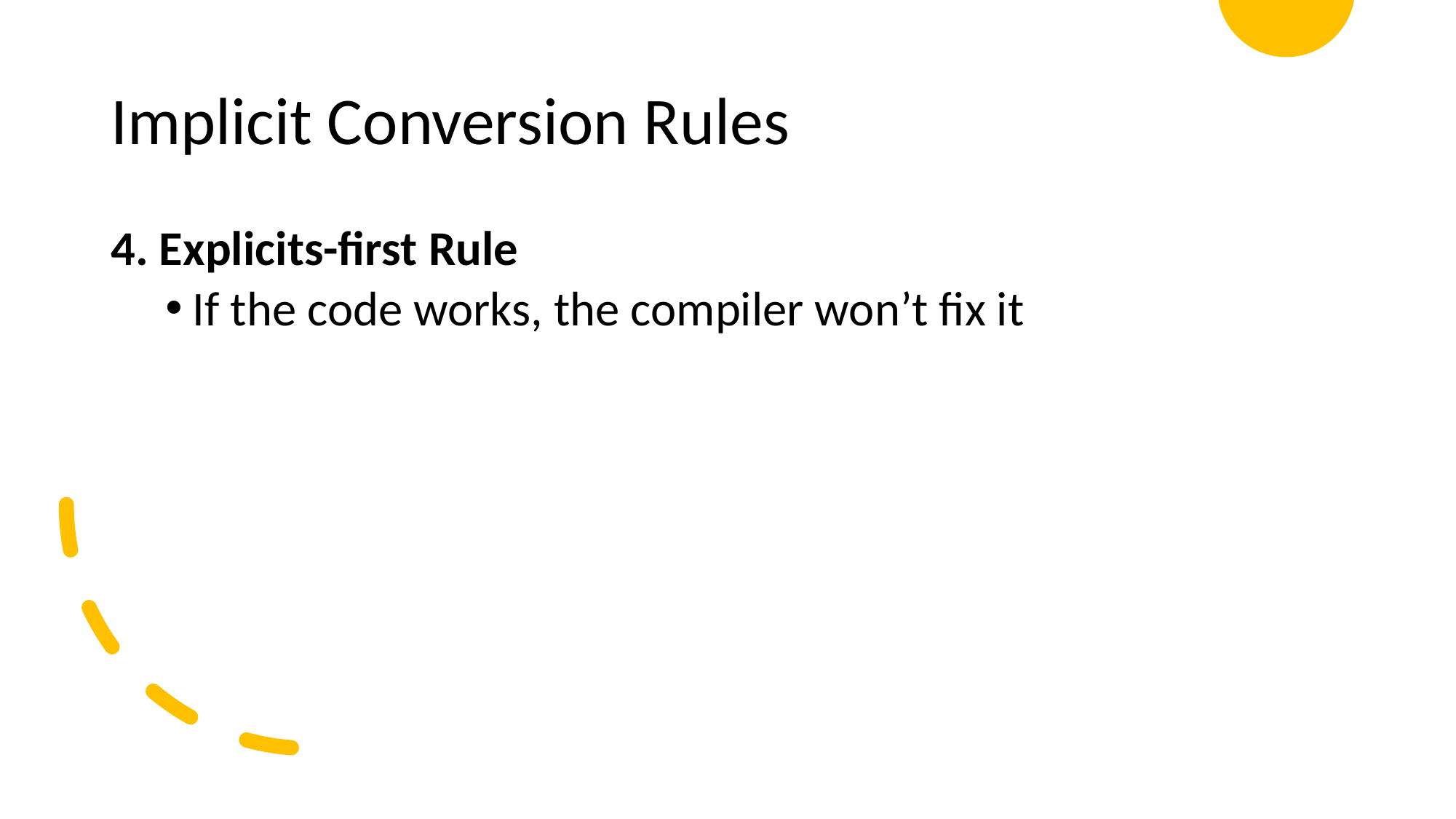

# Implicit Conversion Rules
4. Explicits-first Rule
If the code works, the compiler won’t fix it